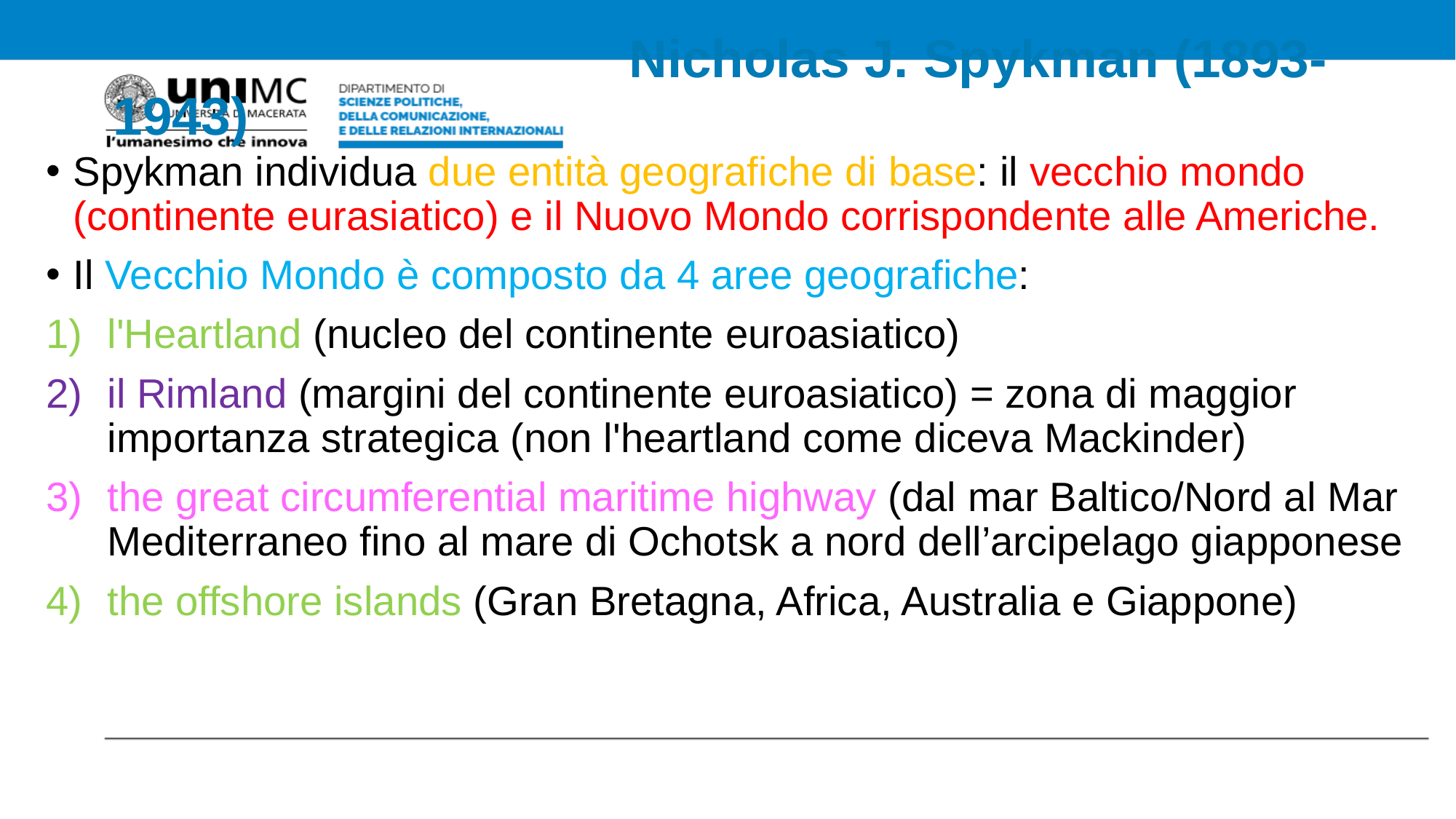

# Nicholas J. Spykman (1893-1943)
Spykman individua due entità geografiche di base: il vecchio mondo (continente eurasiatico) e il Nuovo Mondo corrispondente alle Americhe.
Il Vecchio Mondo è composto da 4 aree geografiche:
l'Heartland (nucleo del continente euroasiatico)
il Rimland (margini del continente euroasiatico) = zona di maggior importanza strategica (non l'heartland come diceva Mackinder)
the great circumferential maritime highway (dal mar Baltico/Nord al Mar Mediterraneo fino al mare di Ochotsk a nord dell’arcipelago giapponese
the offshore islands (Gran Bretagna, Africa, Australia e Giappone)